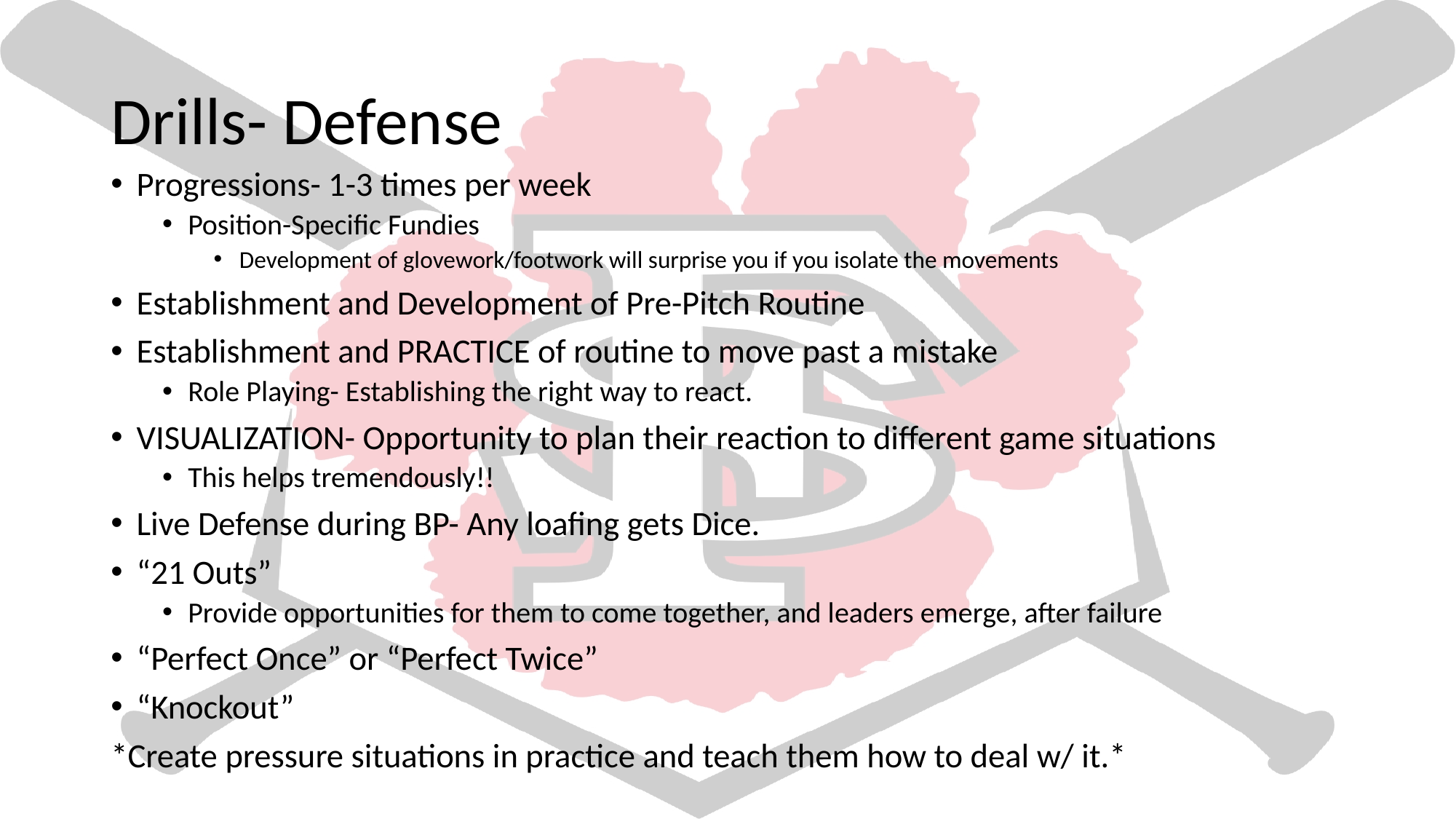

# Drills- Defense
Progressions- 1-3 times per week
Position-Specific Fundies
Development of glovework/footwork will surprise you if you isolate the movements
Establishment and Development of Pre-Pitch Routine
Establishment and PRACTICE of routine to move past a mistake
Role Playing- Establishing the right way to react.
VISUALIZATION- Opportunity to plan their reaction to different game situations
This helps tremendously!!
Live Defense during BP- Any loafing gets Dice.
“21 Outs”
Provide opportunities for them to come together, and leaders emerge, after failure
“Perfect Once” or “Perfect Twice”
“Knockout”
*Create pressure situations in practice and teach them how to deal w/ it.*